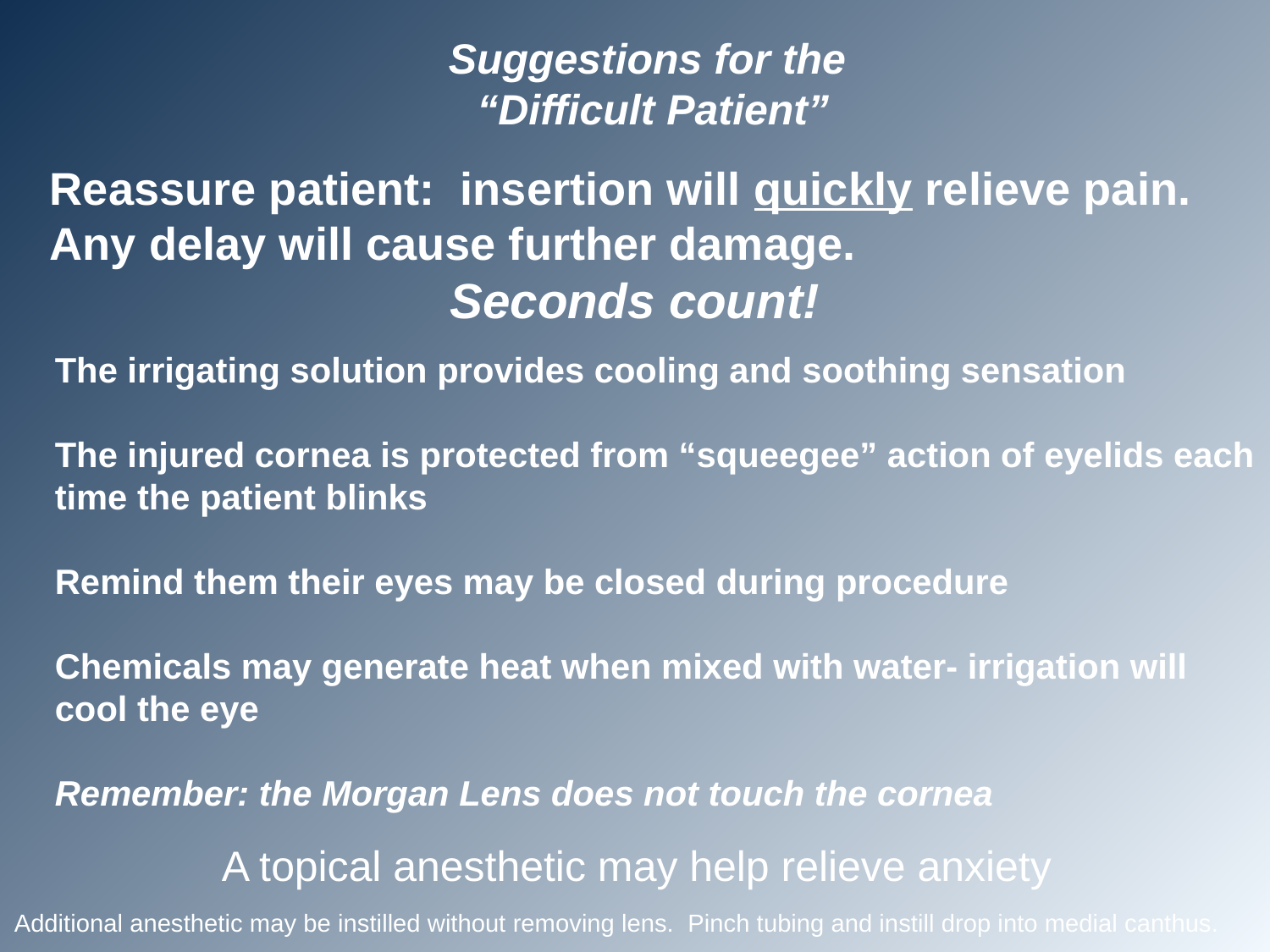

Suggestions for the
“Difficult Patient”
Reassure patient:  insertion will quickly relieve pain.
Any delay will cause further damage.
Seconds count!

The irrigating solution provides cooling and soothing sensation

The injured cornea is protected from “squeegee” action of eyelids each time the patient blinks

Remind them their eyes may be closed during procedure

Chemicals may generate heat when mixed with water- irrigation will cool the eye

Remember: the Morgan Lens does not touch the cornea
A topical anesthetic may help relieve anxiety

Additional anesthetic may be instilled without removing lens.  Pinch tubing and instill drop into medial canthus.